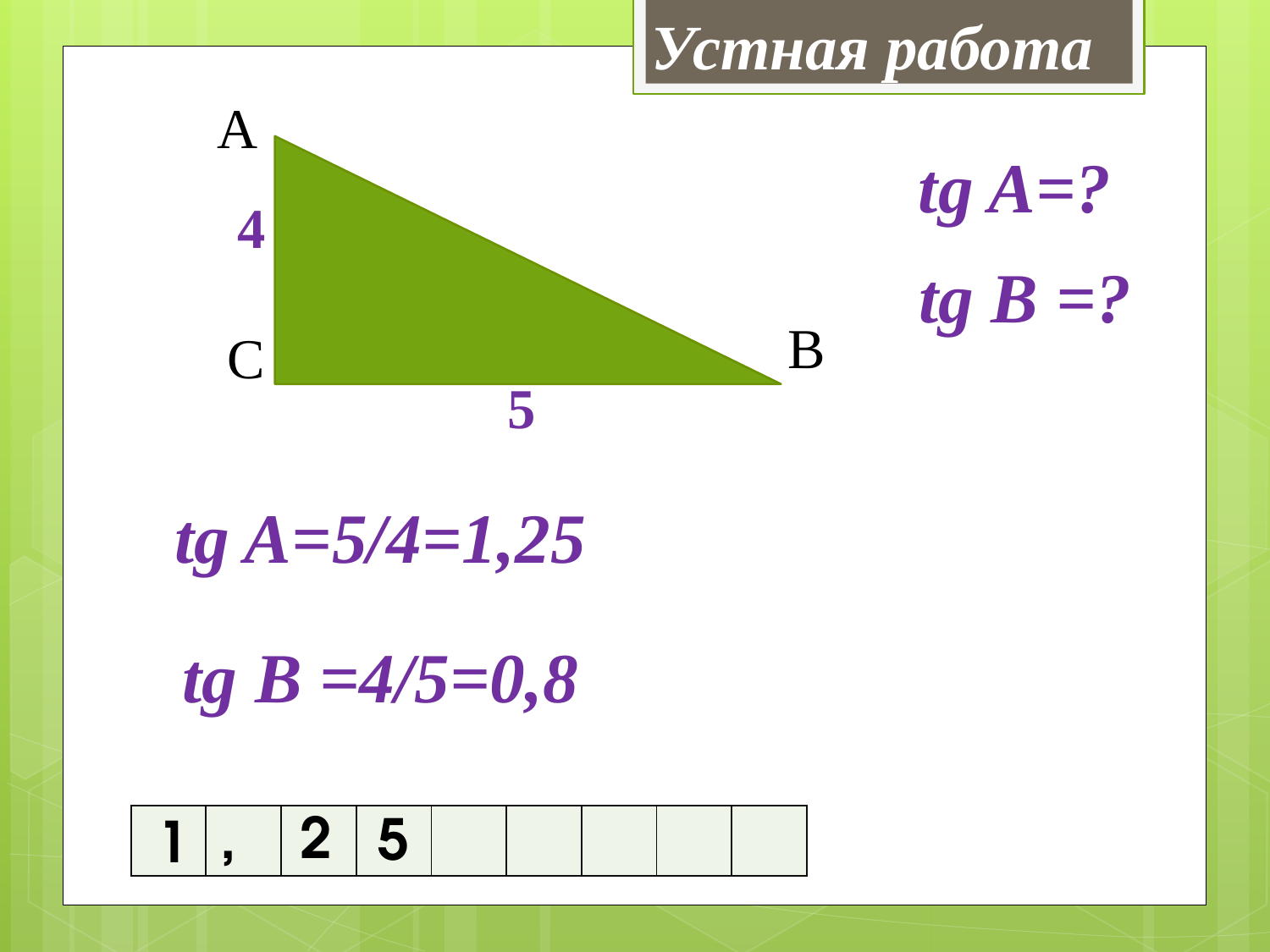

Устная работа
А

tg A=?
4
tg В =?
В
С
5
tg A=5/4=1,25
tg В =4/5=0,8
,
2
5
1
|  |  |  |  |  |  |  |  |  |
| --- | --- | --- | --- | --- | --- | --- | --- | --- |